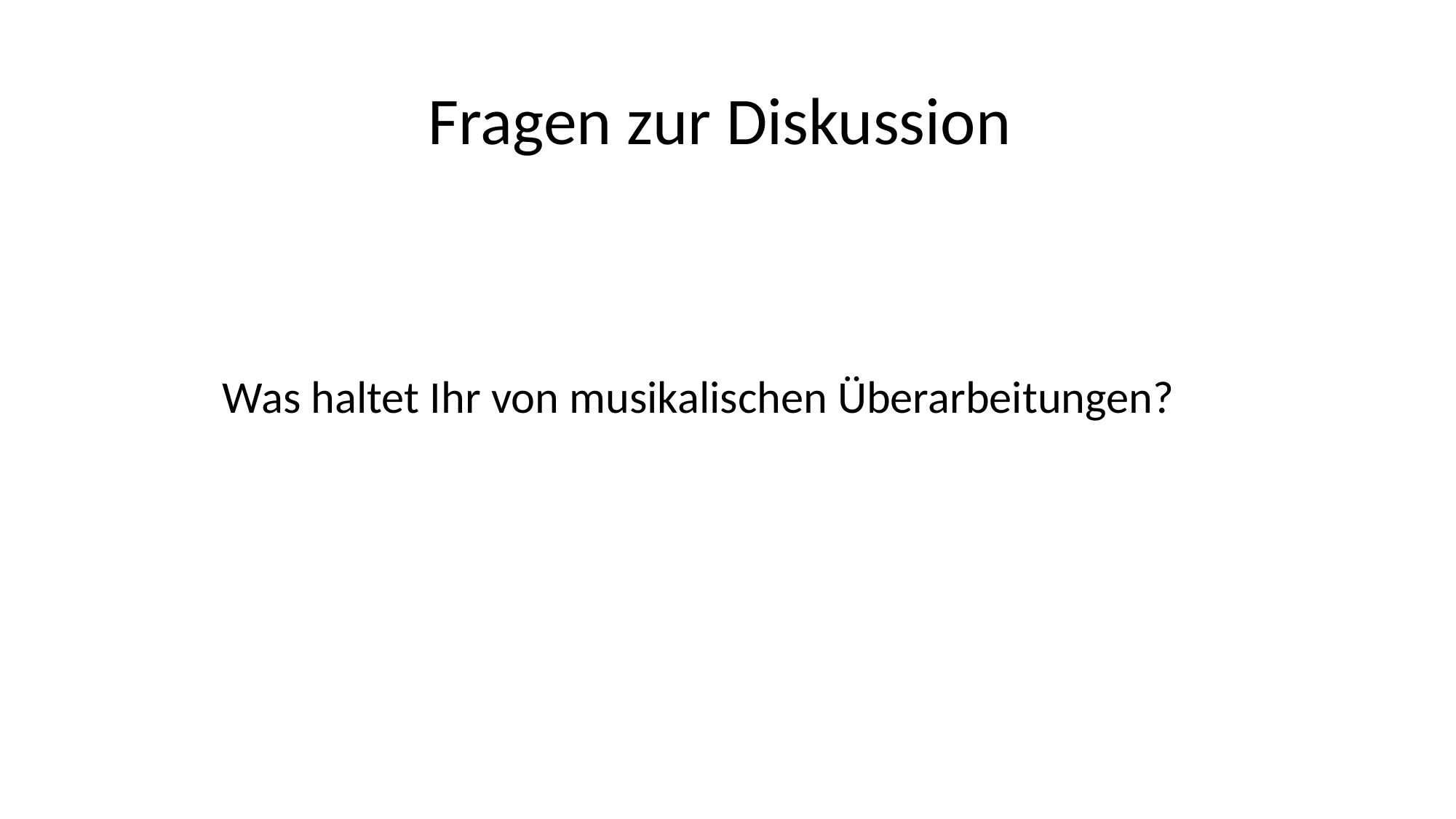

# Fragen zur Diskussion
Was haltet Ihr von musikalischen Überarbeitungen?